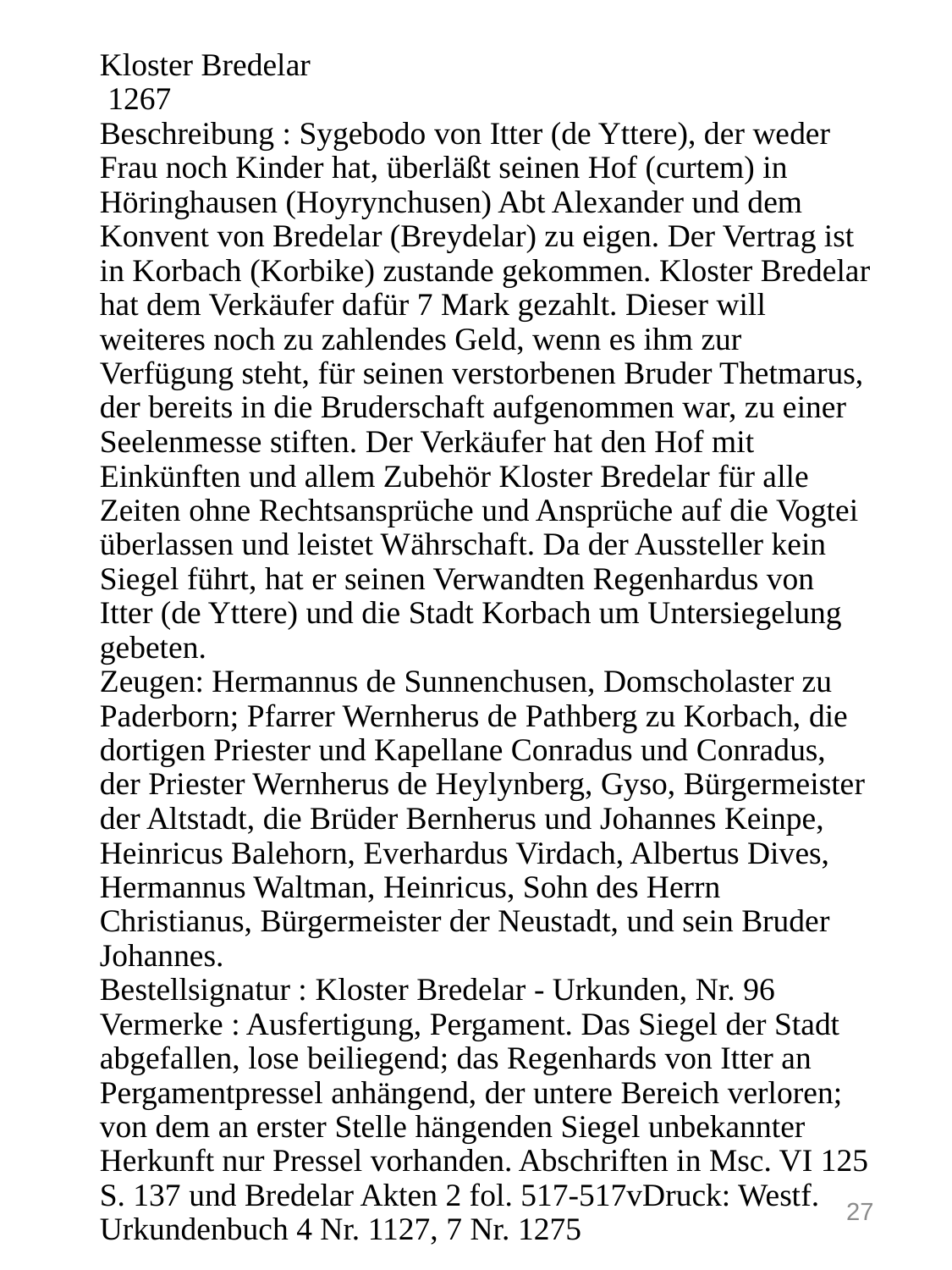

# Kloster Bredelar 1267 Beschreibung : Sygebodo von Itter (de Yttere), der weder Frau noch Kinder hat, überläßt seinen Hof (curtem) in Höringhausen (Hoyrynchusen) Abt Alexander und dem Konvent von Bredelar (Breydelar) zu eigen. Der Vertrag ist in Korbach (Korbike) zustande gekommen. Kloster Bredelar hat dem Verkäufer dafür 7 Mark gezahlt. Dieser will weiteres noch zu zahlendes Geld, wenn es ihm zur Verfügung steht, für seinen verstorbenen Bruder Thetmarus, der bereits in die Bruderschaft aufgenommen war, zu einer Seelenmesse stiften. Der Verkäufer hat den Hof mit Einkünften und allem Zubehör Kloster Bredelar für alle Zeiten ohne Rechtsansprüche und Ansprüche auf die Vogtei überlassen und leistet Währschaft. Da der Aussteller kein Siegel führt, hat er seinen Verwandten Regenhardus von Itter (de Yttere) und die Stadt Korbach um Untersiegelung gebeten. Zeugen: Hermannus de Sunnenchusen, Domscholaster zu Paderborn; Pfarrer Wernherus de Pathberg zu Korbach, die dortigen Priester und Kapellane Conradus und Conradus, der Priester Wernherus de Heylynberg, Gyso, Bürgermeister der Altstadt, die Brüder Bernherus und Johannes Keinpe, Heinricus Balehorn, Everhardus Virdach, Albertus Dives, Hermannus Waltman, Heinricus, Sohn des Herrn Christianus, Bürgermeister der Neustadt, und sein Bruder Johannes. Bestellsignatur : Kloster Bredelar - Urkunden, Nr. 96 Vermerke : Ausfertigung, Pergament. Das Siegel der Stadt abgefallen, lose beiliegend; das Regenhards von Itter an Pergamentpressel anhängend, der untere Bereich verloren; von dem an erster Stelle hängenden Siegel unbekannter Herkunft nur Pressel vorhanden. Abschriften in Msc. VI 125 S. 137 und Bredelar Akten 2 fol. 517-517vDruck: Westf. Urkundenbuch 4 Nr. 1127, 7 Nr. 1275
27